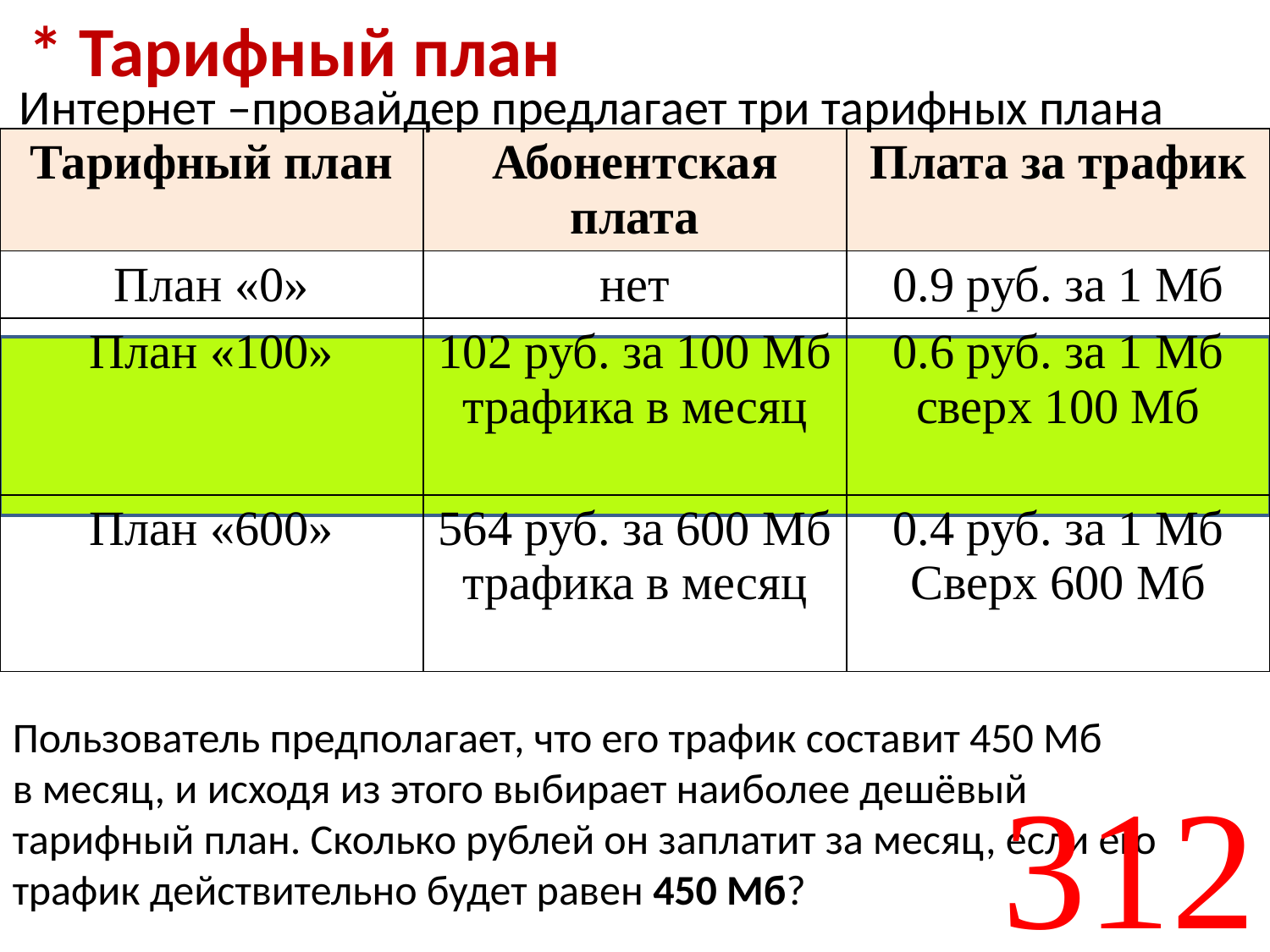

* Тарифный план
Интернет –провайдер предлагает три тарифных плана
| Тарифный план | Абонентская плата | Плата за трафик |
| --- | --- | --- |
| План «0» | нет | 0.9 руб. за 1 Мб |
| План «100» | 102 руб. за 100 Мб трафика в месяц | 0.6 руб. за 1 Мб сверх 100 Мб |
| План «600» | 564 руб. за 600 Мб трафика в месяц | 0.4 руб. за 1 Мб Сверх 600 Мб |

Пользователь предполагает, что его трафик составит 450 Мб
в месяц, и исходя из этого выбирает наиболее дешёвый
тарифный план. Сколько рублей он заплатит за месяц, если его трафик действительно будет равен 450 Мб?
312